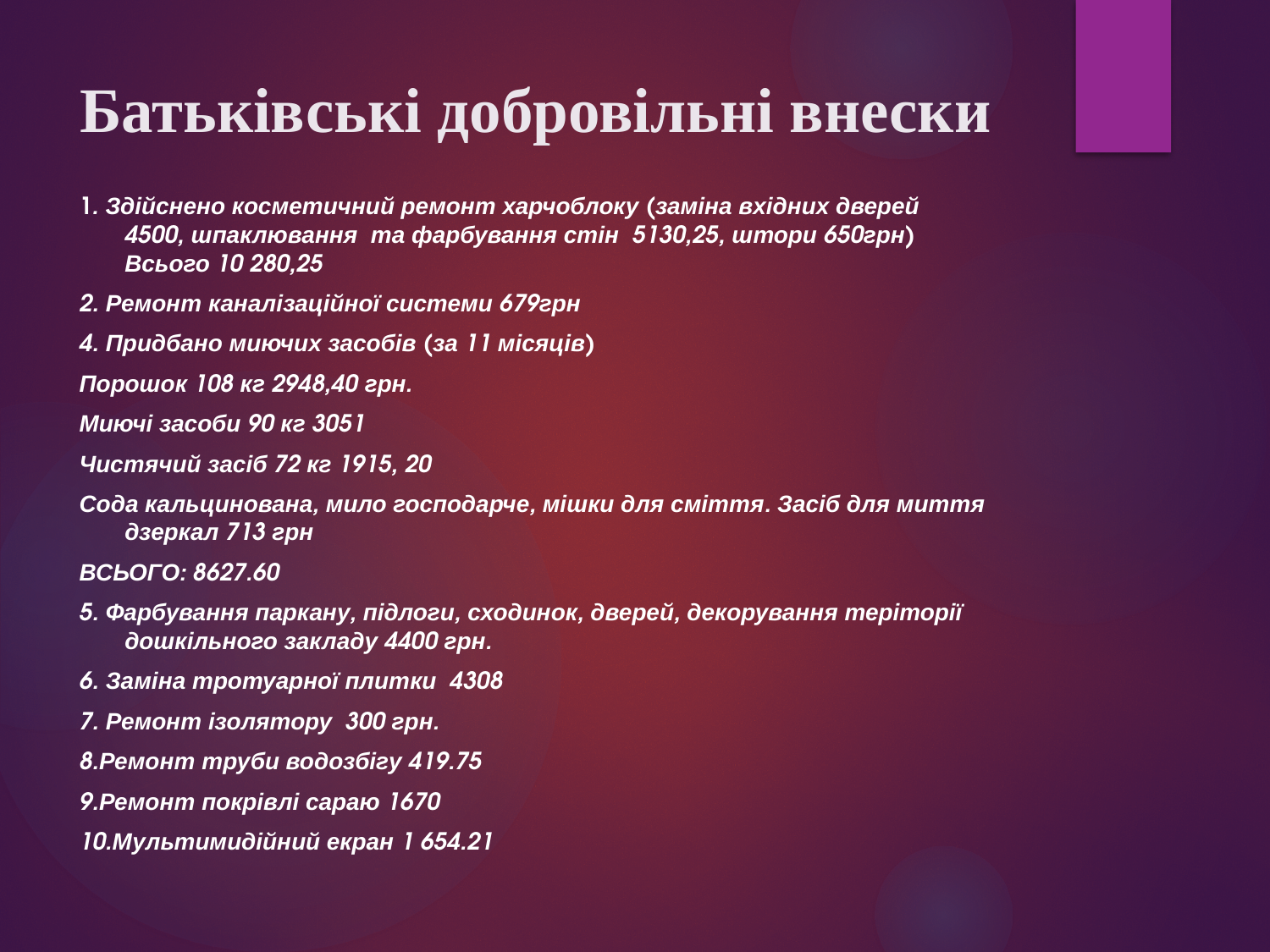

# Батьківські добровільні внески
1. Здійснено косметичний ремонт харчоблоку (заміна вхідних дверей 4500, шпаклювання  та фарбування стін  5130,25, штори 650грн) Всього 10 280,25
2. Ремонт каналізаційної системи 679грн
4. Придбано миючих засобів (за 11 місяців)
Порошок 108 кг 2948,40 грн.
Миючі засоби 90 кг 3051
Чистячий засіб 72 кг 1915, 20
Сода кальцинована, мило господарче, мішки для сміття. Засіб для миття дзеркал 713 грн
ВСЬОГО: 8627.60
5. Фарбування паркану, підлоги, сходинок, дверей, декорування теріторії дошкільного закладу 4400 грн.
6. Заміна тротуарної плитки  4308
7. Ремонт ізолятору  300 грн.
8.Ремонт труби водозбігу 419.75
9.Ремонт покрівлі сараю 1670
10.Мультимидійний екран 1 654.21